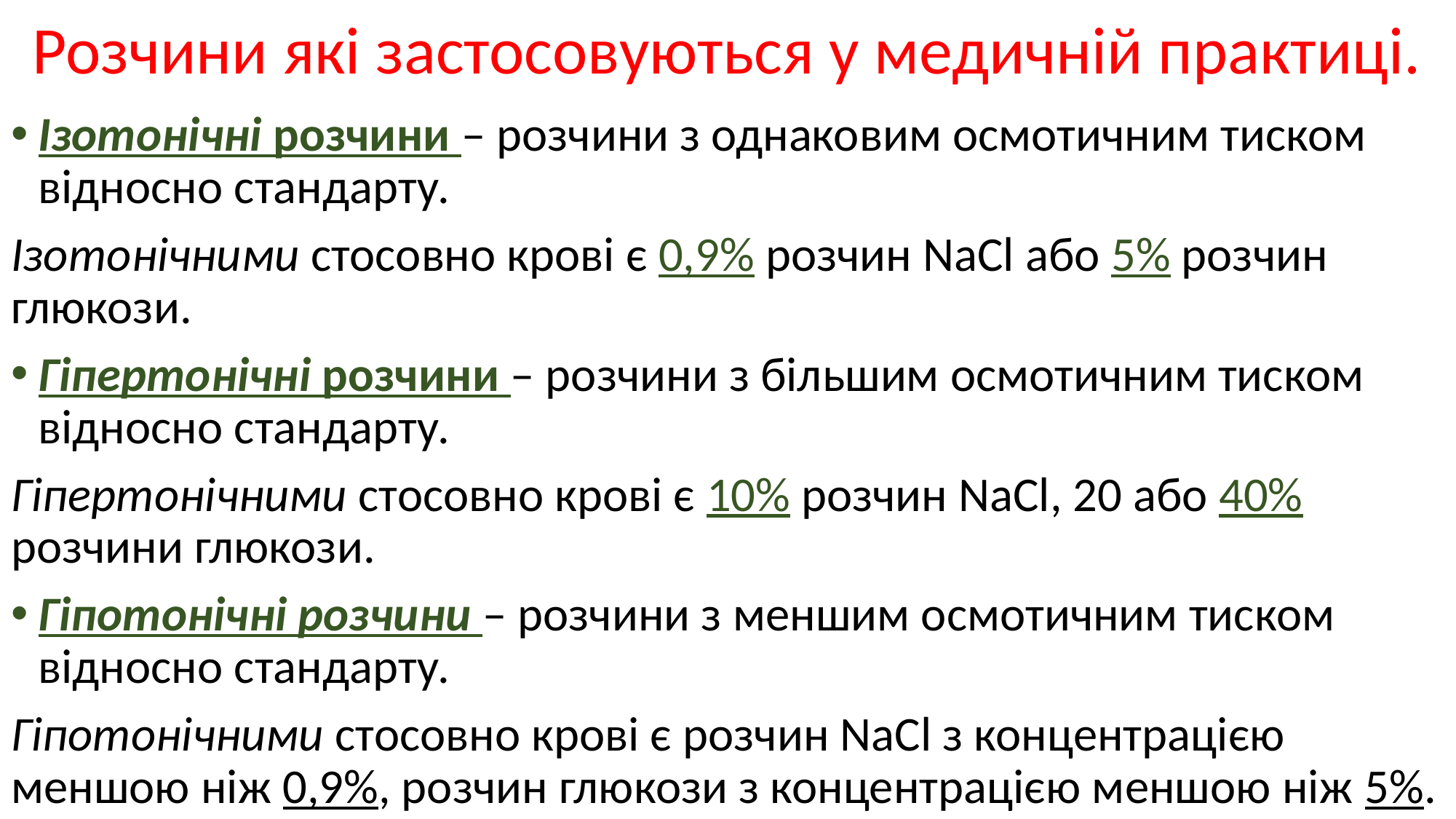

# Розчини які застосовуються у медичній практиці.
Ізотонічні розчини – розчини з однаковим осмотичним тиском відносно стандарту.
Ізотонічними стосовно крові є 0,9% розчин NаСl або 5% розчин глюкози.
Гіпертонічні розчини – розчини з більшим осмотичним тиском відносно стандарту.
Гіпертонічними стосовно крові є 10% розчин NаСl, 20 або 40% розчини глюкози.
Гіпотонічні розчини – розчини з меншим осмотичним тиском відносно стандарту.
Гіпотонічними стосовно крові є розчин NаСl з концентрацією меншою ніж 0,9%, розчин глюкози з концентрацією меншою ніж 5%.